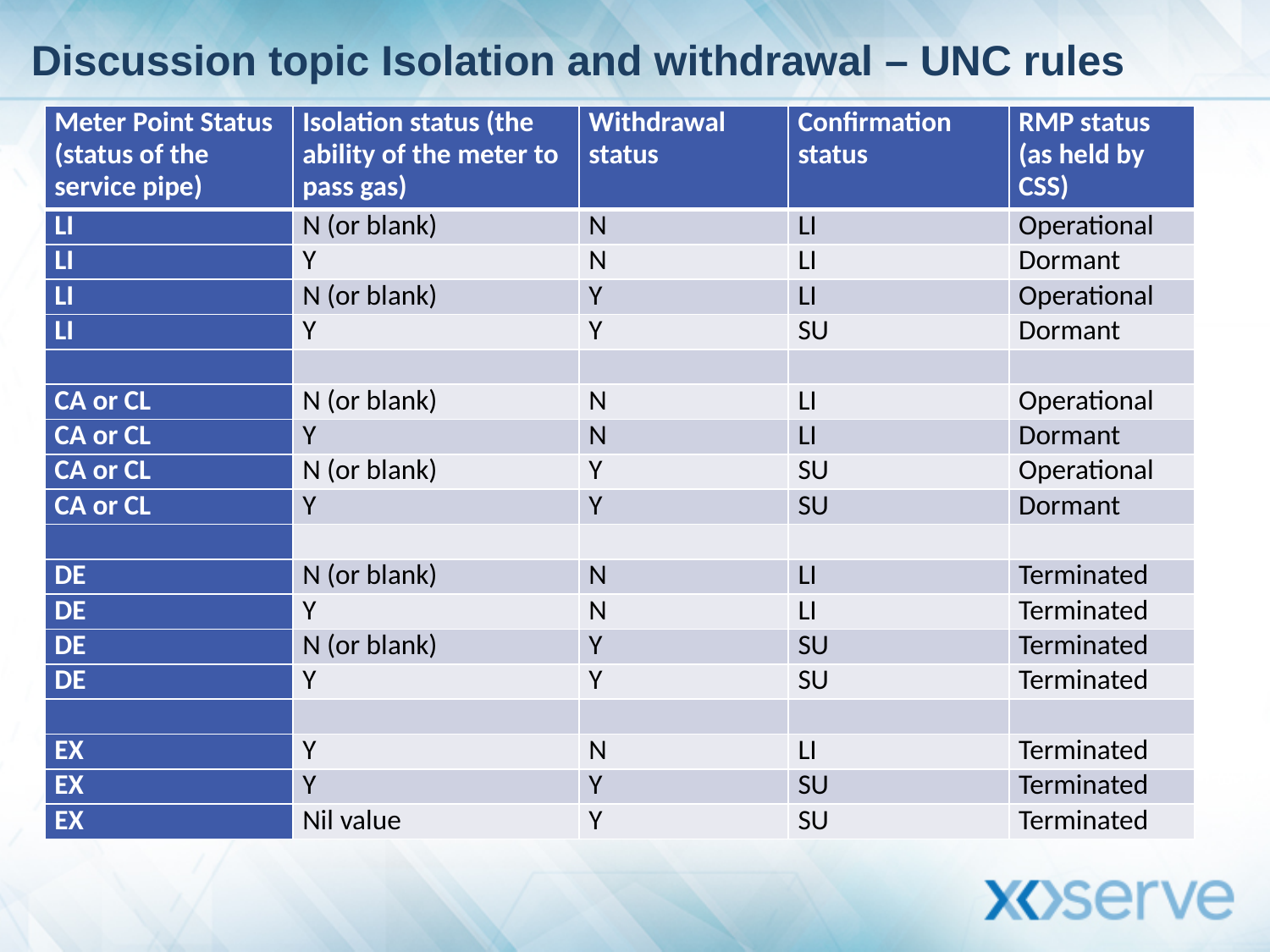

# Discussion topic Isolation and withdrawal – UNC rules
| Meter Point Status (status of the service pipe) | Isolation status (the ability of the meter to pass gas) | Withdrawal status | Confirmation status | RMP status (as held by CSS) |
| --- | --- | --- | --- | --- |
| LI | N (or blank) | N | LI | Operational |
| LI | Y | N | LI | Dormant |
| LI | N (or blank) | Y | LI | Operational |
| LI | Y | Y | SU | Dormant |
|  |  |  |  |  |
| CA or CL | N (or blank) | N | LI | Operational |
| CA or CL | Y | N | LI | Dormant |
| CA or CL | N (or blank) | Y | SU | Operational |
| CA or CL | Y | Y | SU | Dormant |
|  |  |  |  |  |
| DE | N (or blank) | N | LI | Terminated |
| DE | Y | N | LI | Terminated |
| DE | N (or blank) | Y | SU | Terminated |
| DE | Y | Y | SU | Terminated |
|  |  |  |  |  |
| EX | Y | N | LI | Terminated |
| EX | Y | Y | SU | Terminated |
| EX | Nil value | Y | SU | Terminated |